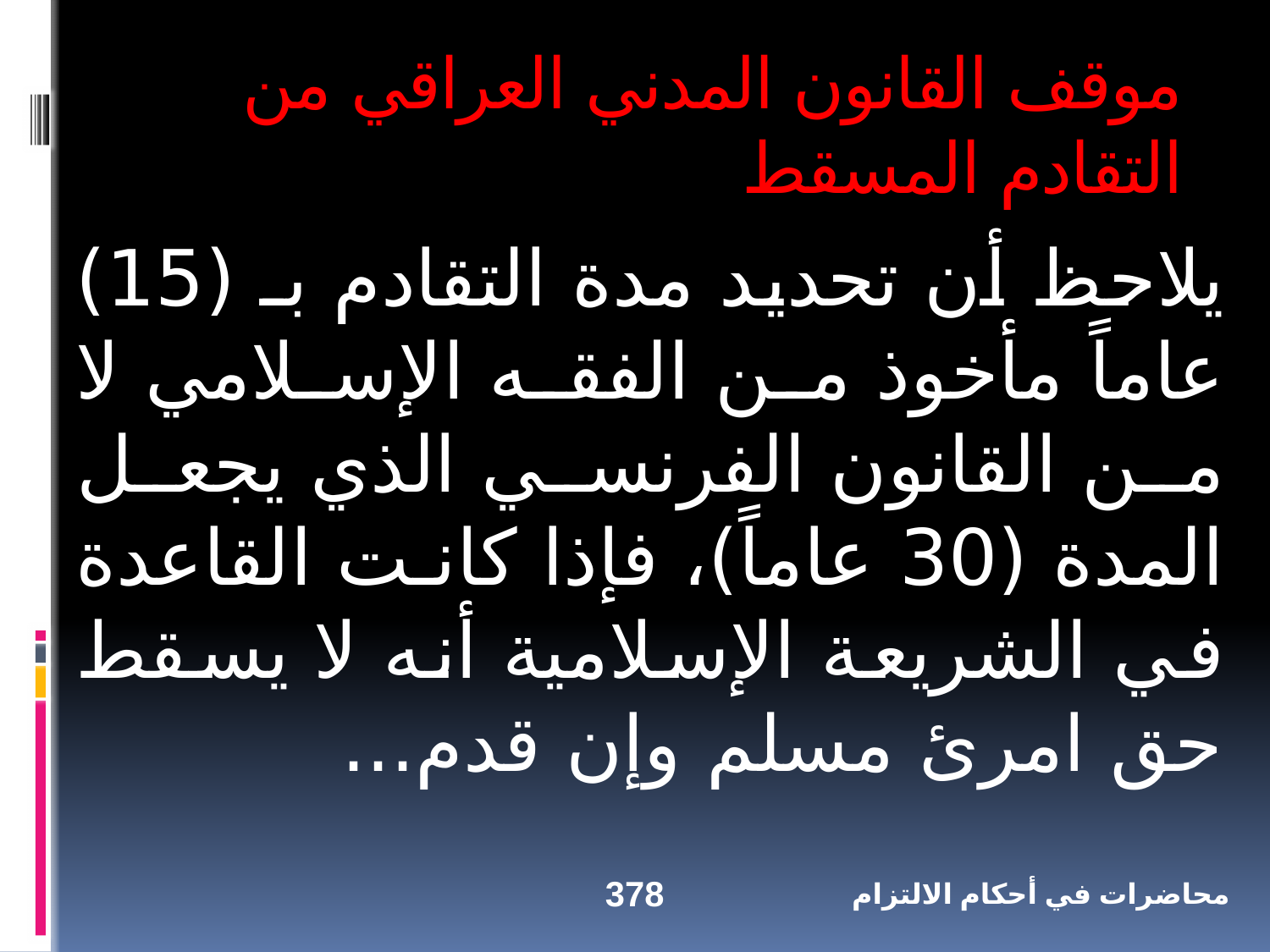

موقف القانون المدني العراقي من التقادم المسقط
يلاحظ أن تحديد مدة التقادم بـ (15) عاماً مأخوذ من الفقه الإسلامي لا من القانون الفرنسي الذي يجعل المدة (30 عاماً)، فإذا كانت القاعدة في الشريعة الإسلامية أنه لا يسقط حق امرئ مسلم وإن قدم...

378
محاضرات في أحكام الالتزام